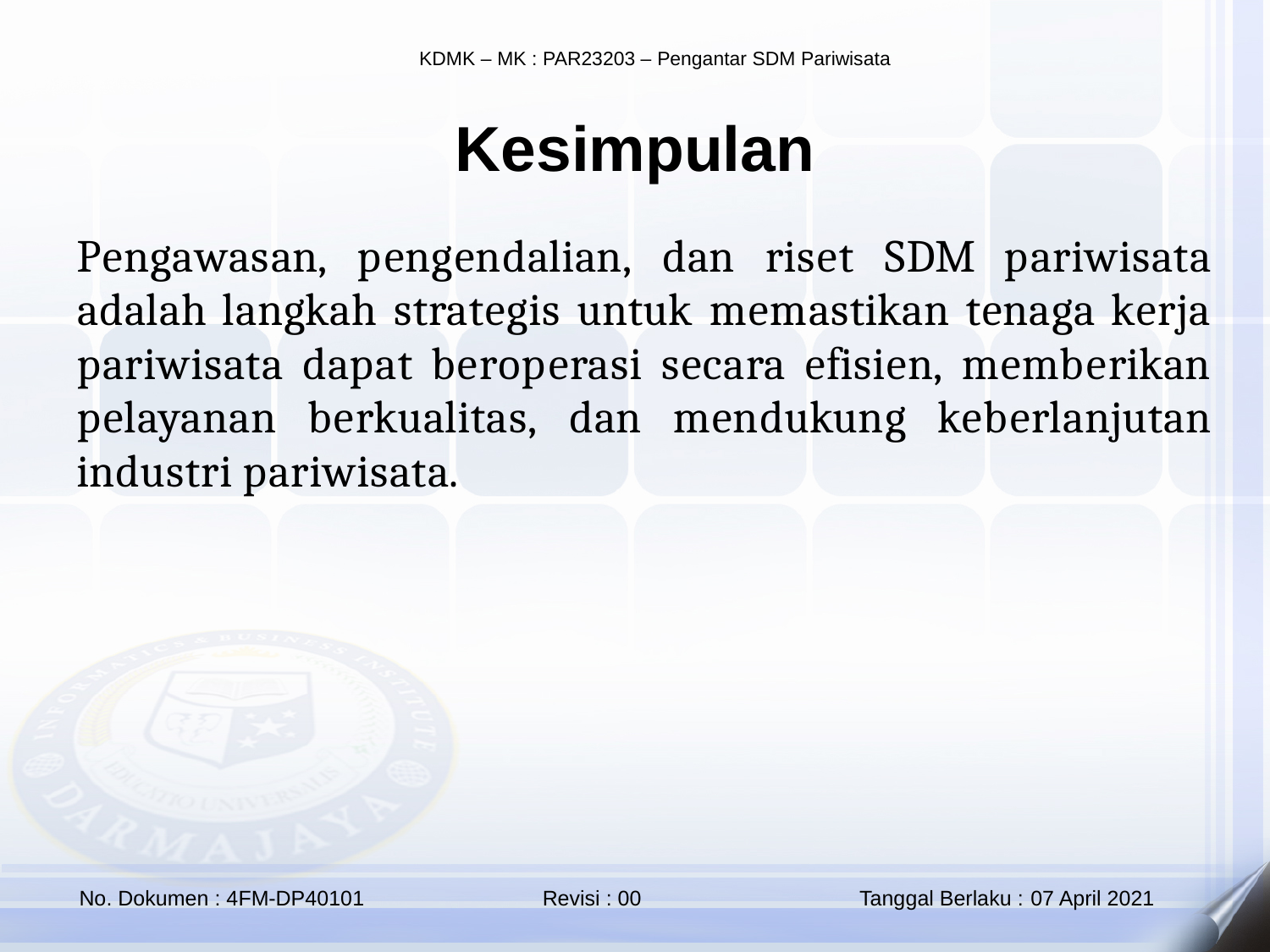

Kesimpulan
Pengawasan, pengendalian, dan riset SDM pariwisata adalah langkah strategis untuk memastikan tenaga kerja pariwisata dapat beroperasi secara efisien, memberikan pelayanan berkualitas, dan mendukung keberlanjutan industri pariwisata.